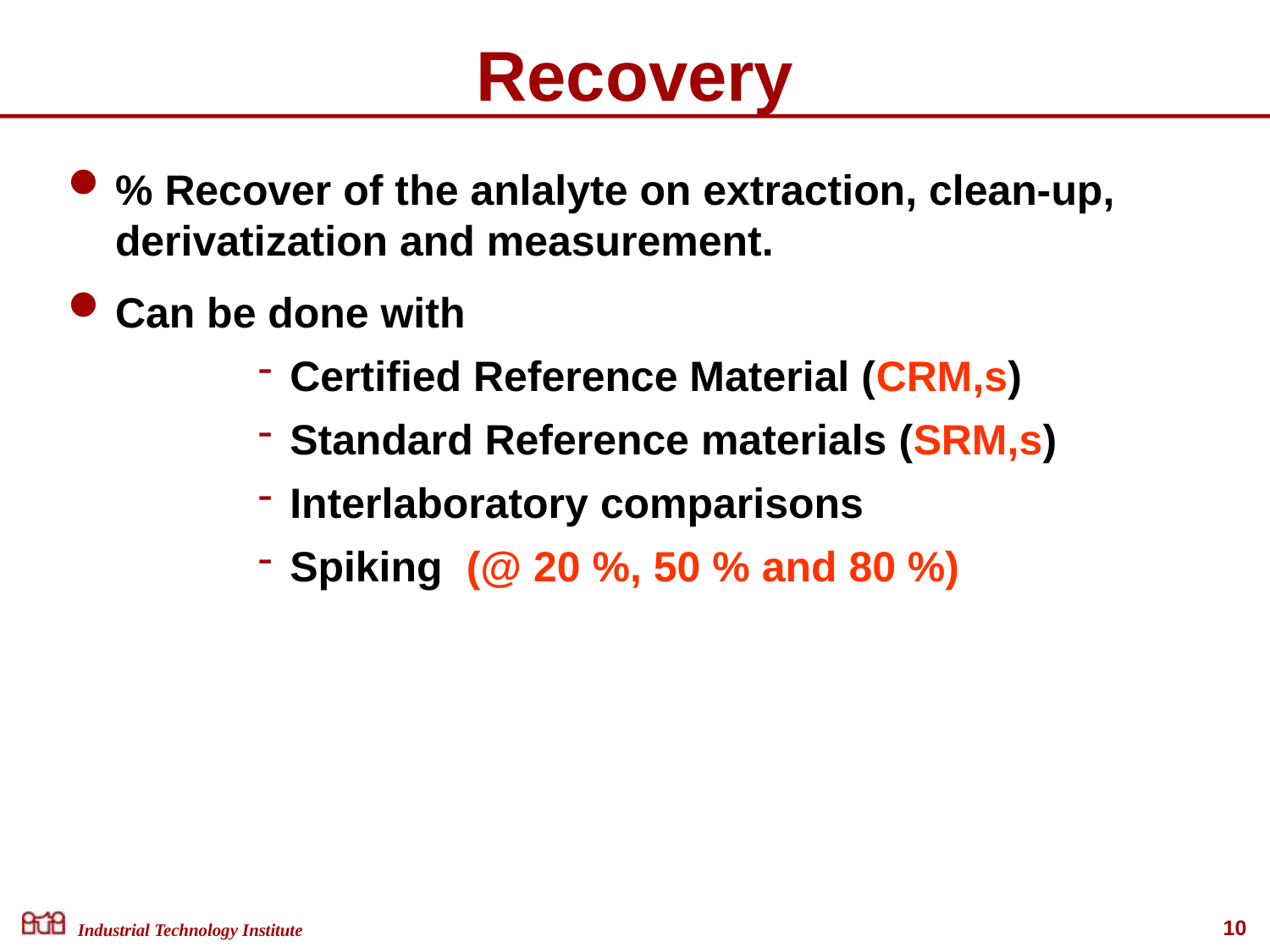

# Recovery
% Recover of the anlalyte on extraction, clean-up, derivatization and measurement.
Can be done with
Certified Reference Material (CRM,s)
Standard Reference materials (SRM,s)
Interlaboratory comparisons
Spiking  (@ 20 %, 50 % and 80 %)
Industrial Technology Institute
10